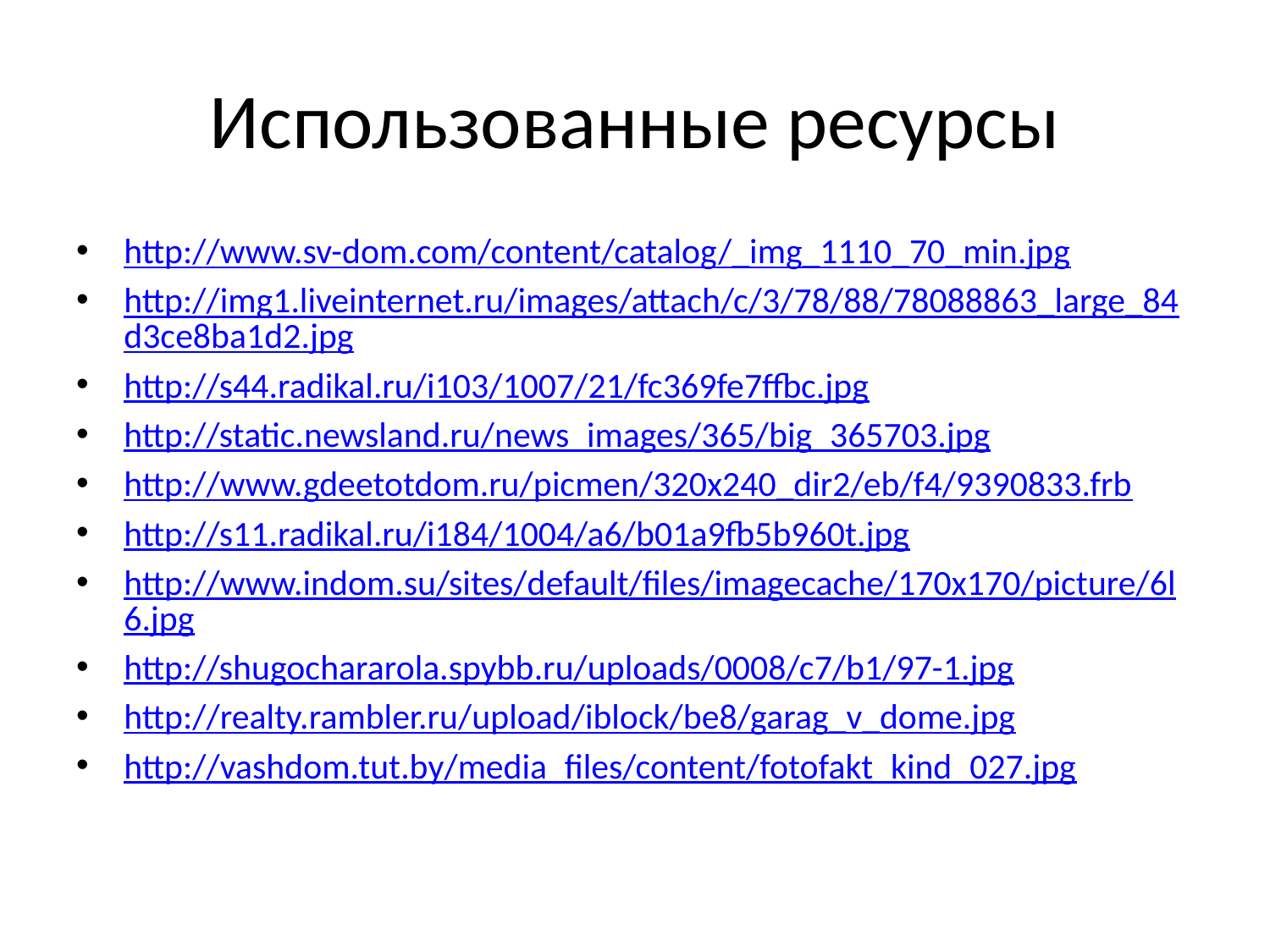

# Использованные ресурсы
http://www.sv-dom.com/content/catalog/_img_1110_70_min.jpg
http://img1.liveinternet.ru/images/attach/c/3/78/88/78088863_large_84d3ce8ba1d2.jpg
http://s44.radikal.ru/i103/1007/21/fc369fe7ffbc.jpg
http://static.newsland.ru/news_images/365/big_365703.jpg
http://www.gdeetotdom.ru/picmen/320x240_dir2/eb/f4/9390833.frb
http://s11.radikal.ru/i184/1004/a6/b01a9fb5b960t.jpg
http://www.indom.su/sites/default/files/imagecache/170x170/picture/6l6.jpg
http://shugochararola.spybb.ru/uploads/0008/c7/b1/97-1.jpg
http://realty.rambler.ru/upload/iblock/be8/garag_v_dome.jpg
http://vashdom.tut.by/media_files/content/fotofakt_kind_027.jpg